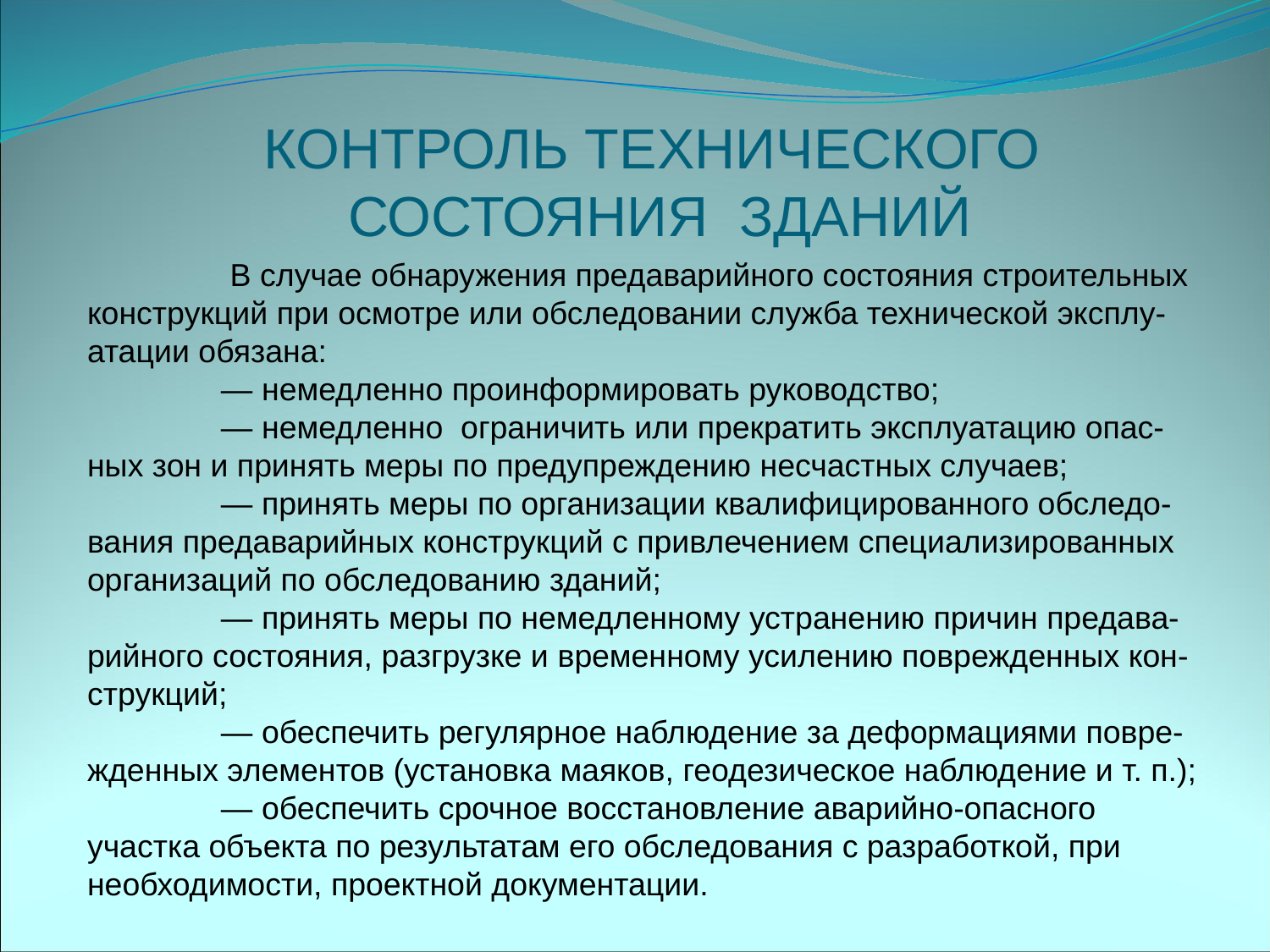

КОНТРОЛЬ ТЕХНИЧЕСКОГО
СОСТОЯНИЯ  ЗДАНИЙ
         В случае обнаружения предаварийного состояния строительных конструкций при осмотре или обследовании служба технической эксплу-атации обязана:
        — немедленно проинформировать руководство;
        — немедленно  ограничить или прекратить эксплуатацию опас-ных зон и принять меры по предупреждению несчастных случаев;
        — принять меры по организации квалифицированного обследо-вания предаварийных конструкций с привлечением специализированных организаций по обследованию зданий;
        — принять меры по немедленному устранению причин предава-рийного состояния, разгрузке и временному усилению поврежденных кон-струкций;
        — обеспечить регулярное наблюдение за деформациями повре-жденных элементов (установка маяков, геодезическое наблюдение и т. п.);
        — обеспечить срочное восстановление аварийно-опасного участка объекта по результатам его обследования с разработкой, при необходимости, проектной документации.